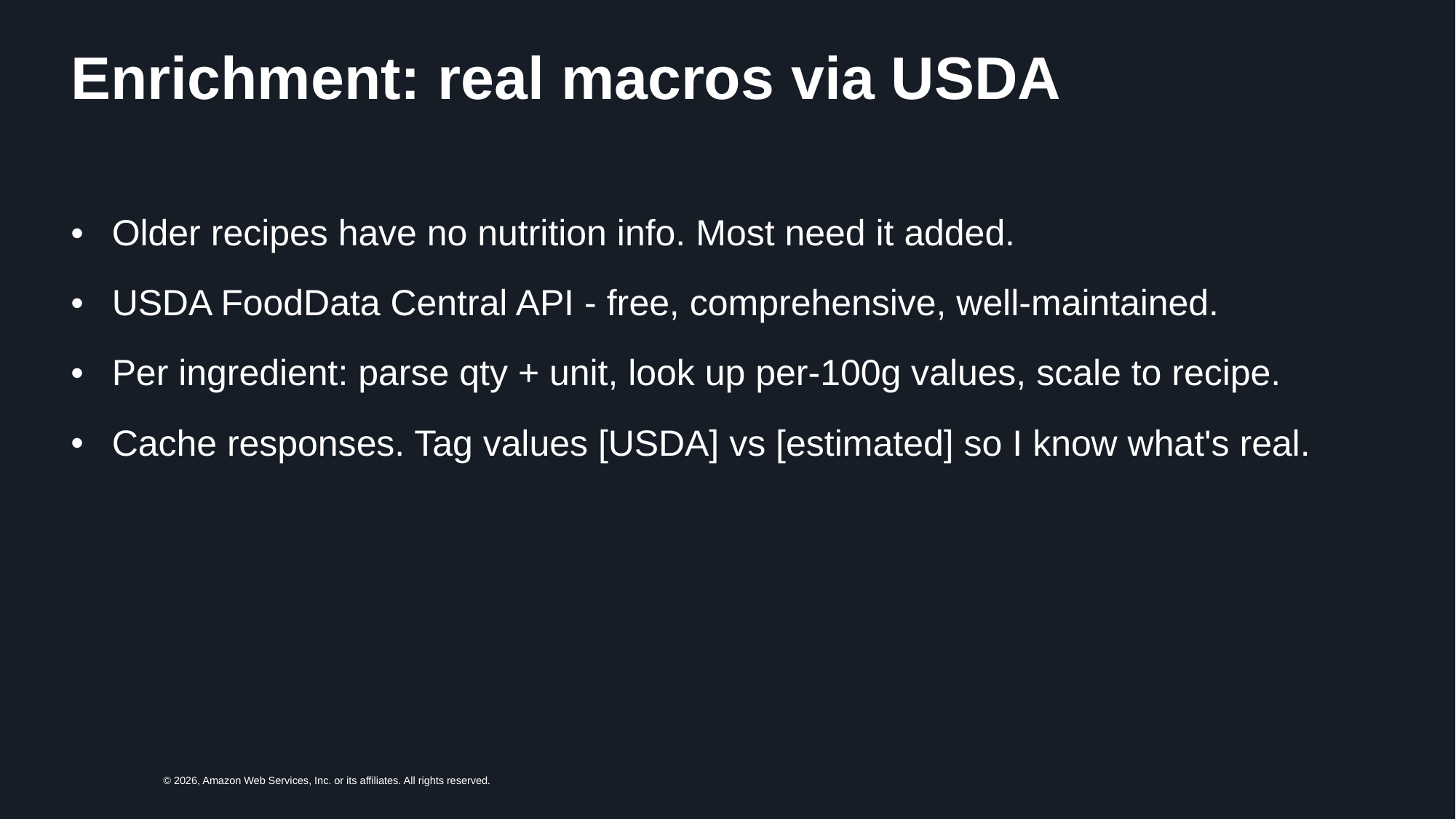

# Enrichment: real macros via USDA
Older recipes have no nutrition info. Most need it added.
USDA FoodData Central API - free, comprehensive, well-maintained.
Per ingredient: parse qty + unit, look up per-100g values, scale to recipe.
Cache responses. Tag values [USDA] vs [estimated] so I know what's real.